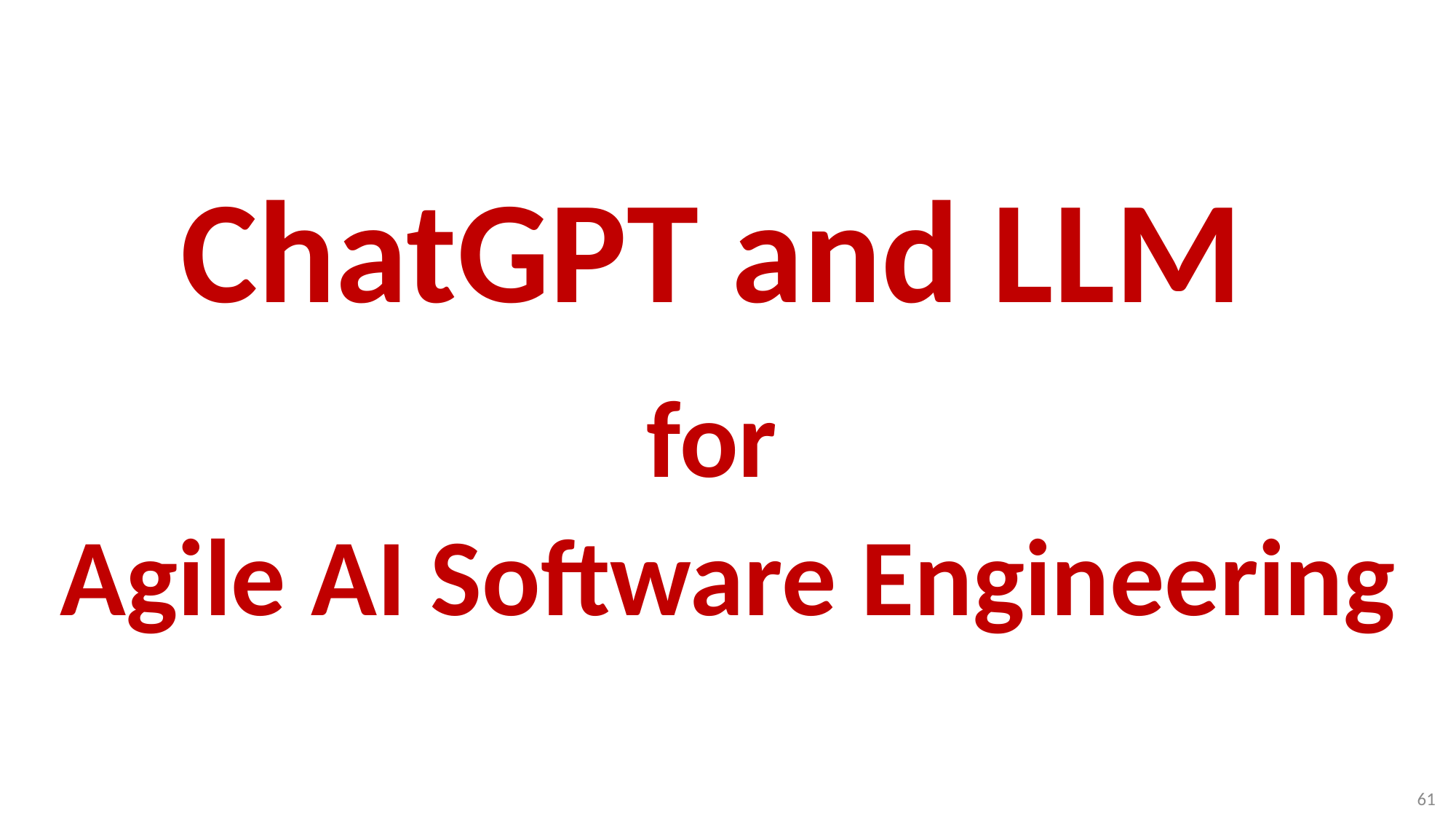

# ChatGPT and LLM for Agile AI Software Engineering
61